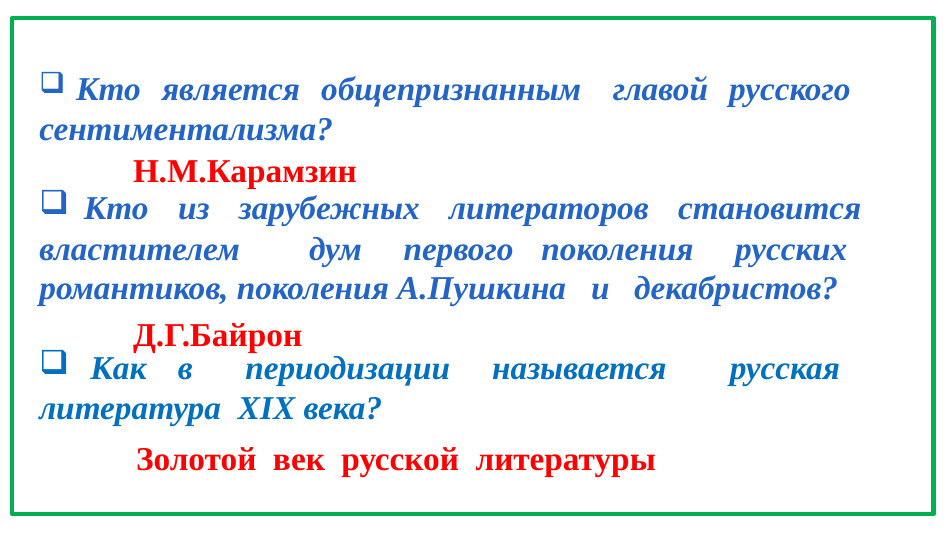

Кто  является  общепризнанным   главой  русского  сентиментализма?

 Кто  из  зарубежных  литераторов  становится властителем     дум   первого  поколения   русских  романтиков, поколения А.Пушкина   и   декабристов?

  Как   в     периодизации    называется      русская   литература  XIX века?
Н.М.Карамзин
Д.Г.Байрон
Золотой  век  русской  литературы